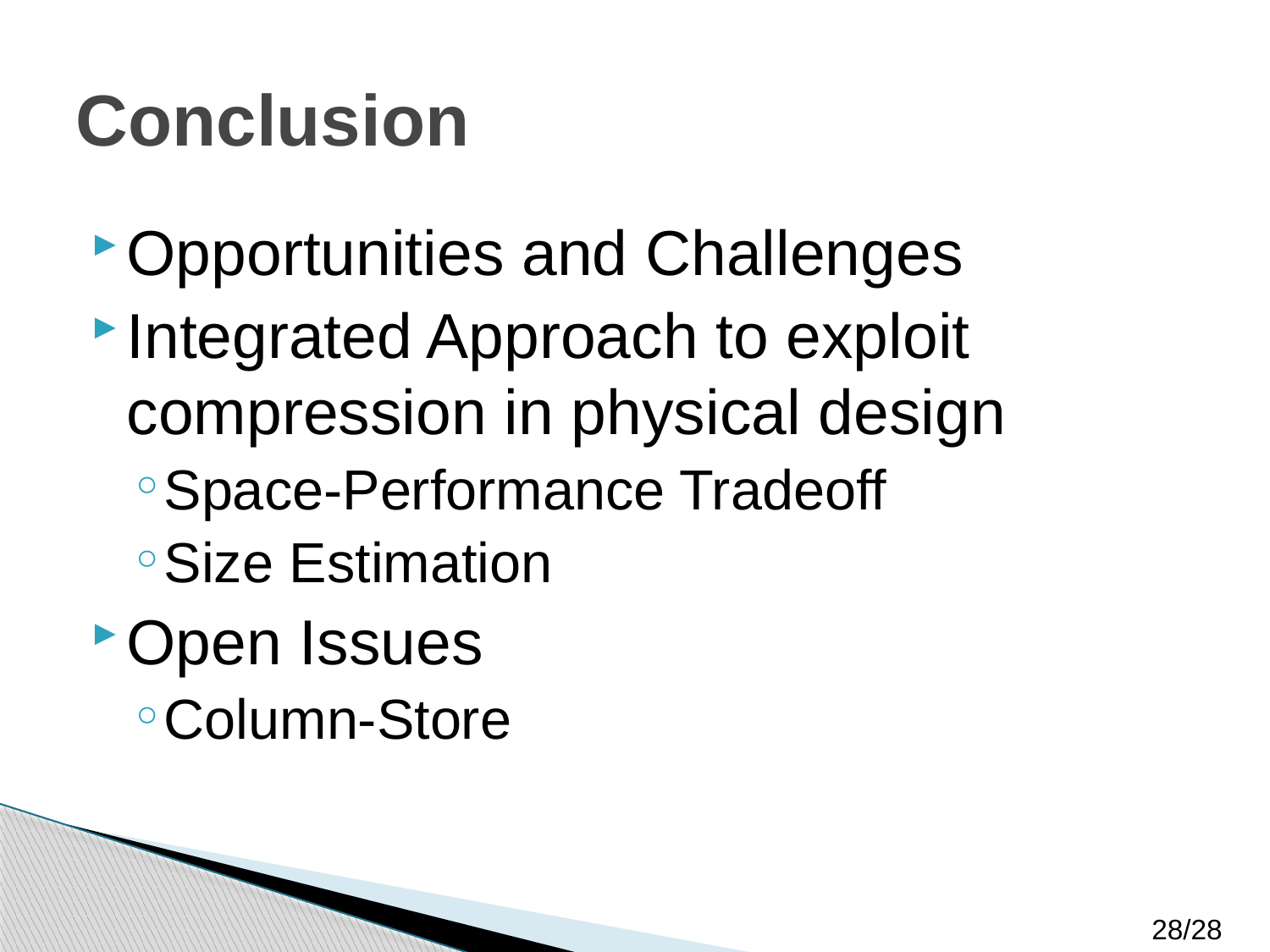

# Conclusion
Opportunities and Challenges
Integrated Approach to exploit compression in physical design
Space-Performance Tradeoff
Size Estimation
Open Issues
Column-Store